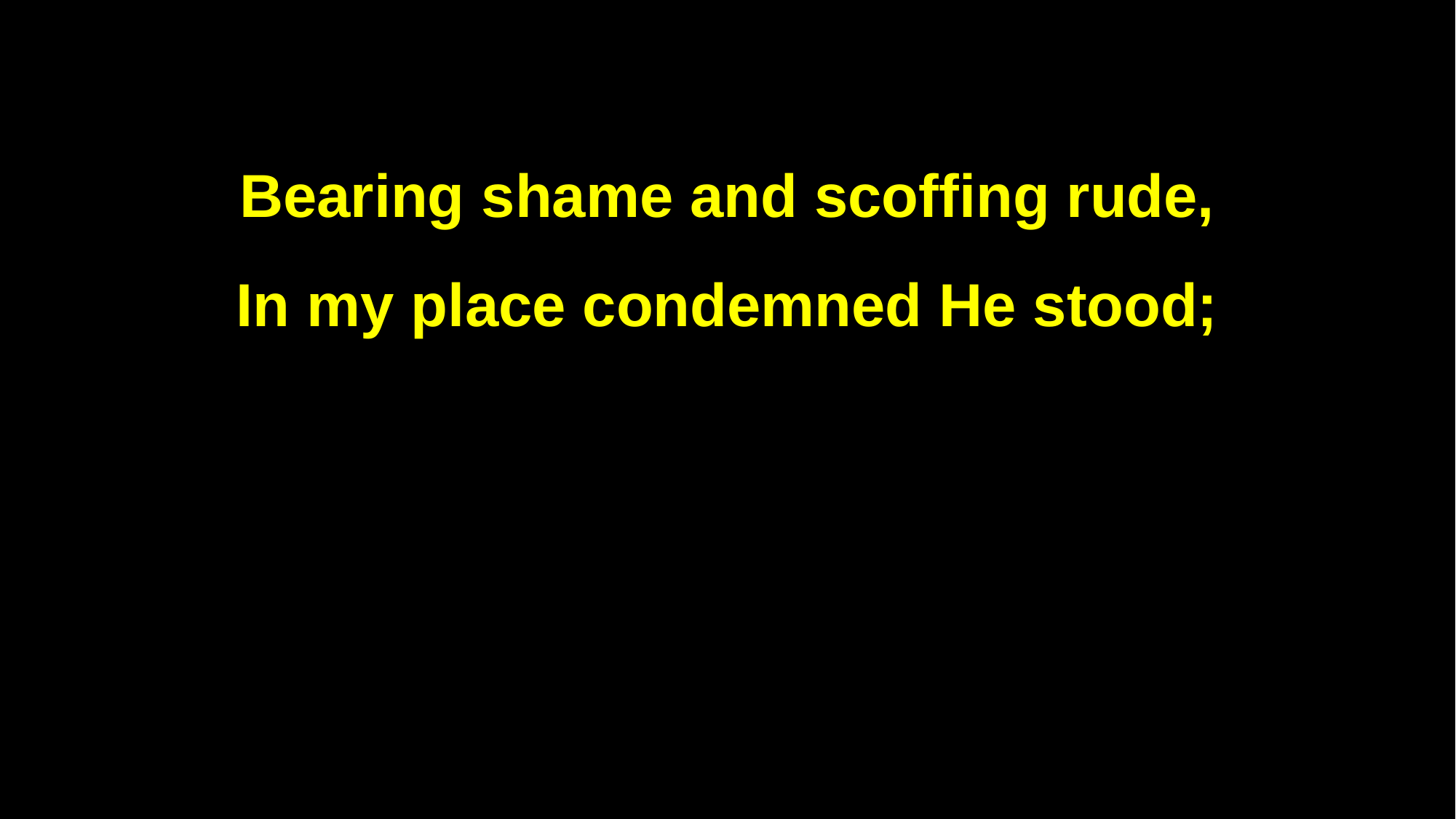

Bearing shame and scoffing rude,
In my place condemned He stood;